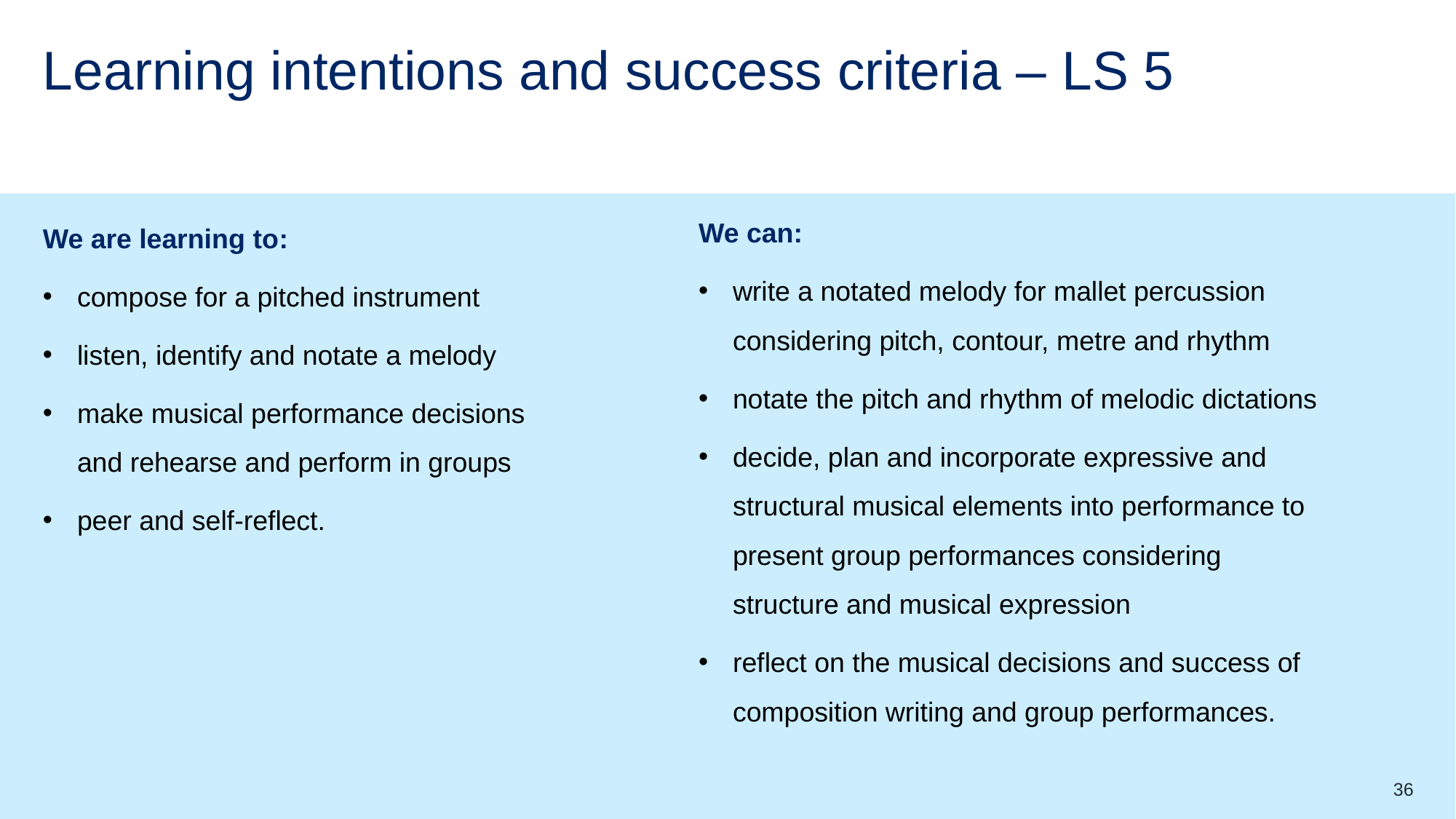

# Learning intentions and success criteria – LS 5
We can:
write a notated melody for mallet percussion considering pitch, contour, metre and rhythm
notate the pitch and rhythm of melodic dictations
decide, plan and incorporate expressive and structural musical elements into performance to present group performances considering structure and musical expression
reflect on the musical decisions and success of composition writing and group performances.
We are learning to:
compose for a pitched instrument
listen, identify and notate a melody
make musical performance decisions and rehearse and perform in groups
peer and self-reflect.
36